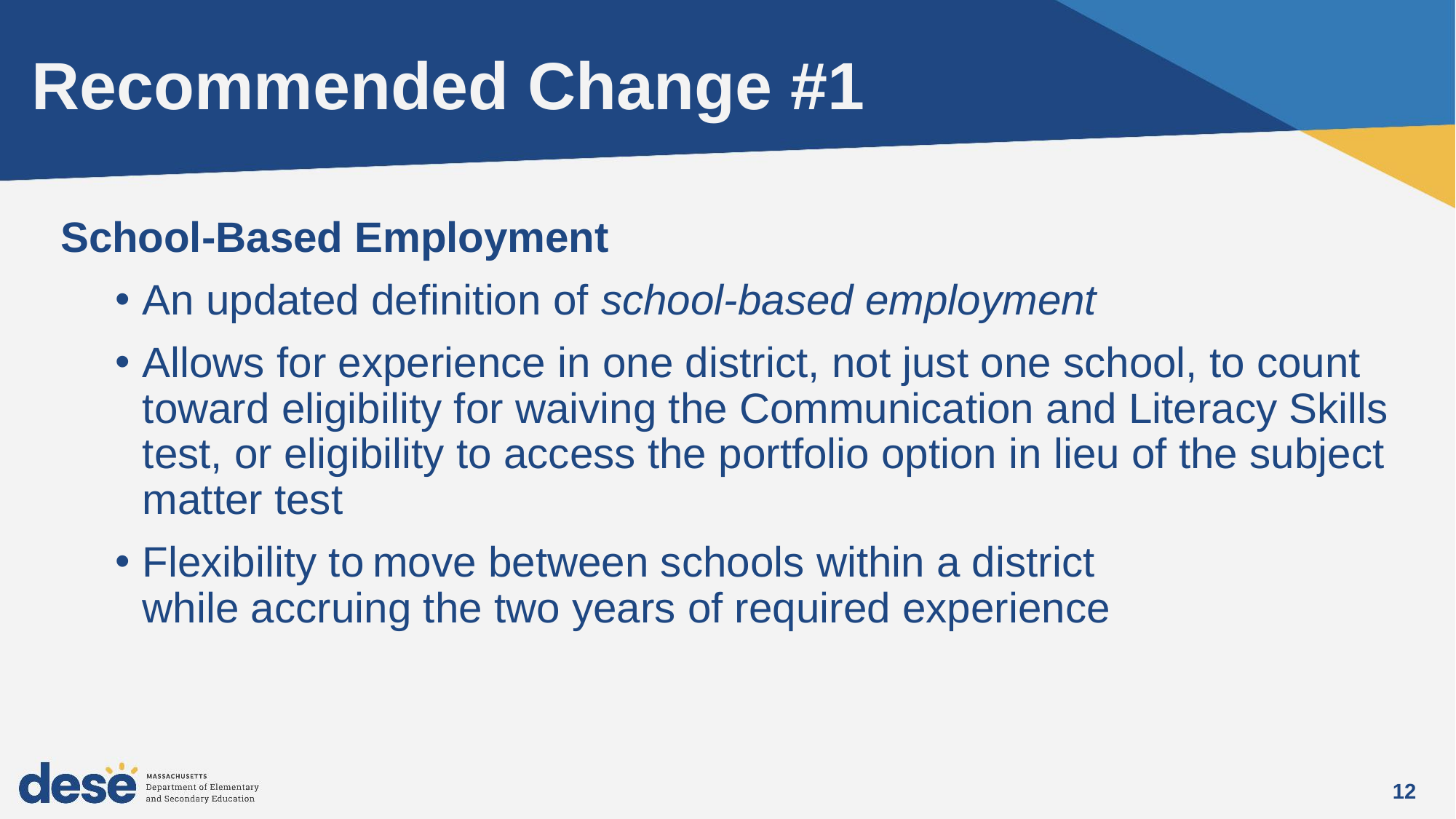

# Recommended Change #1
School-Based Employment
An updated definition of school-based employment
Allows for experience in one district, not just one school, to count toward eligibility for waiving the Communication and Literacy Skills test, or eligibility to access the portfolio option in lieu of the subject matter test
Flexibility to move between schools within a district while accruing the two years of required experience

12